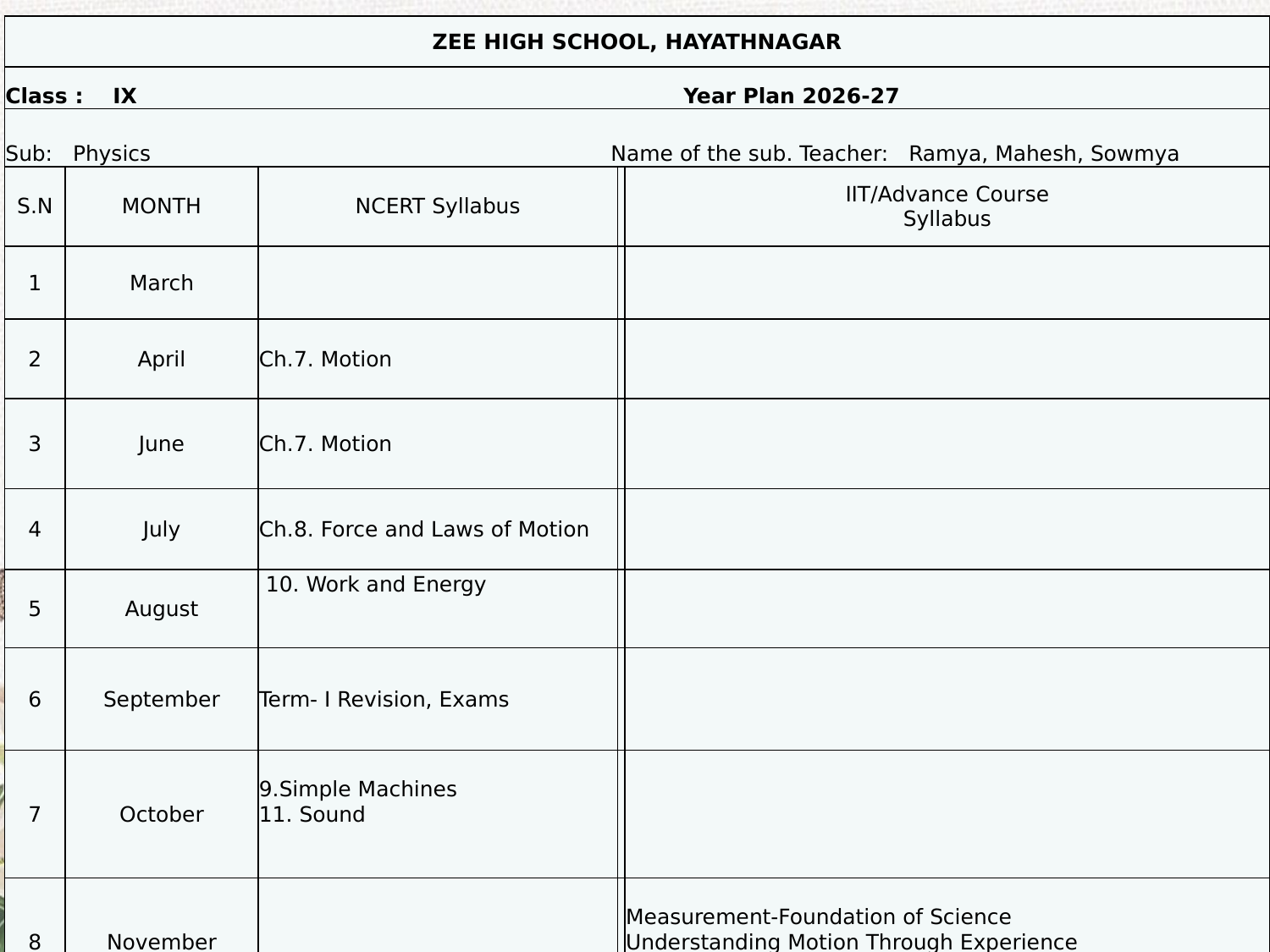

| ZEE HIGH SCHOOL, HAYATHNAGAR |  |  |  |  |
| --- | --- | --- | --- | --- |
| Class : IX Year Plan 2026-27 |  |  |  |  |
| Sub: Physics Name of the sub. Teacher: Ramya, Mahesh, Sowmya |  |  |  |  |
| S.N | MONTH | NCERT Syllabus |  | IIT/Advance Course Syllabus |
| 1 | March |  |  |  |
| 2 | April | Ch.7. Motion |  |  |
| 3 | June | Ch.7. Motion |  |  |
| 4 | July | Ch.8. Force and Laws of Motion |  |  |
| 5 | August | 10. Work and Energy |  |  |
| 6 | September | Term- I Revision, Exams |  |  |
| 7 | October | 9.Simple Machines 11. Sound |  |  |
| 8 | November |  |  | Measurement-Foundation of Science Understanding Motion Through Experience Newton’s Laws of Motion |
| 9 | December |  |  | Geometry of Power- Advance Simple Machines Work and Energy |